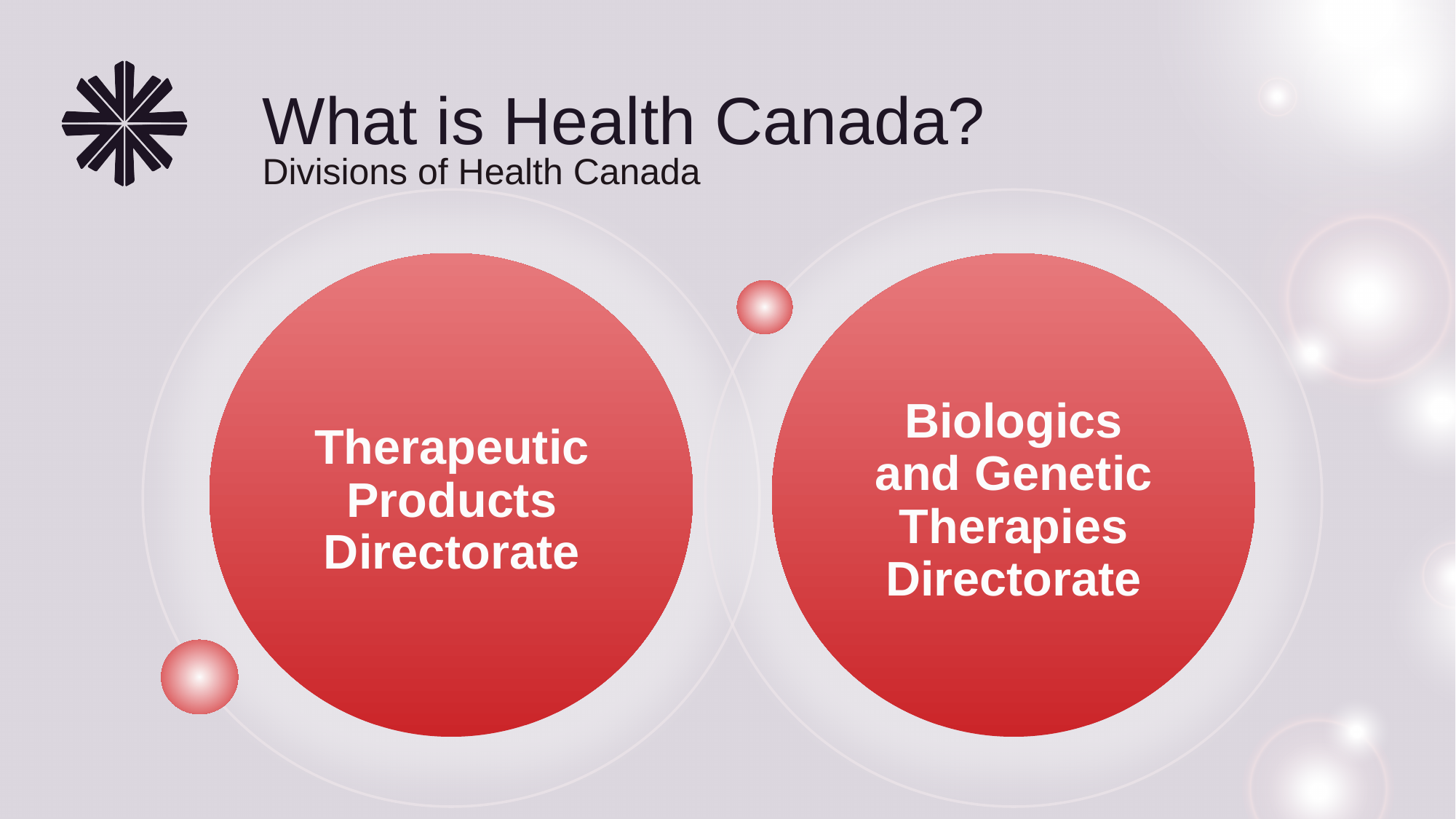

# What is Health Canada?
Divisions of Health Canada

Biologics and Genetic Therapies Directorate
Therapeutic Products Directorate